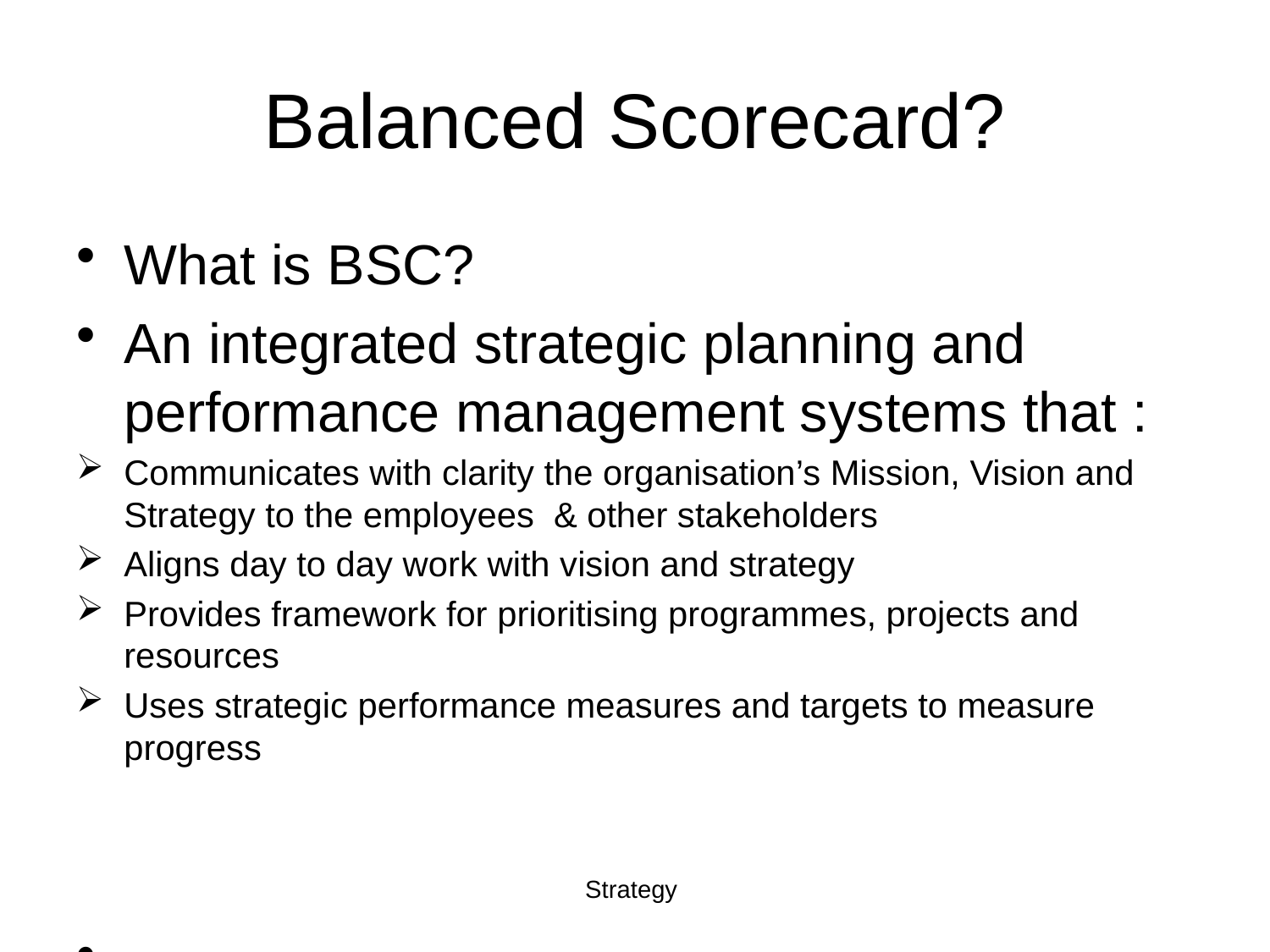

# Balanced Scorecard?
What is BSC?
An integrated strategic planning and  performance management systems that :
Communicates with clarity the organisation’s Mission, Vision and  Strategy to the employees  & other stakeholders
Aligns day to day work with vision and strategy
Provides framework for prioritising programmes, projects and resources
Uses strategic performance measures and targets to measure progress

Strategy